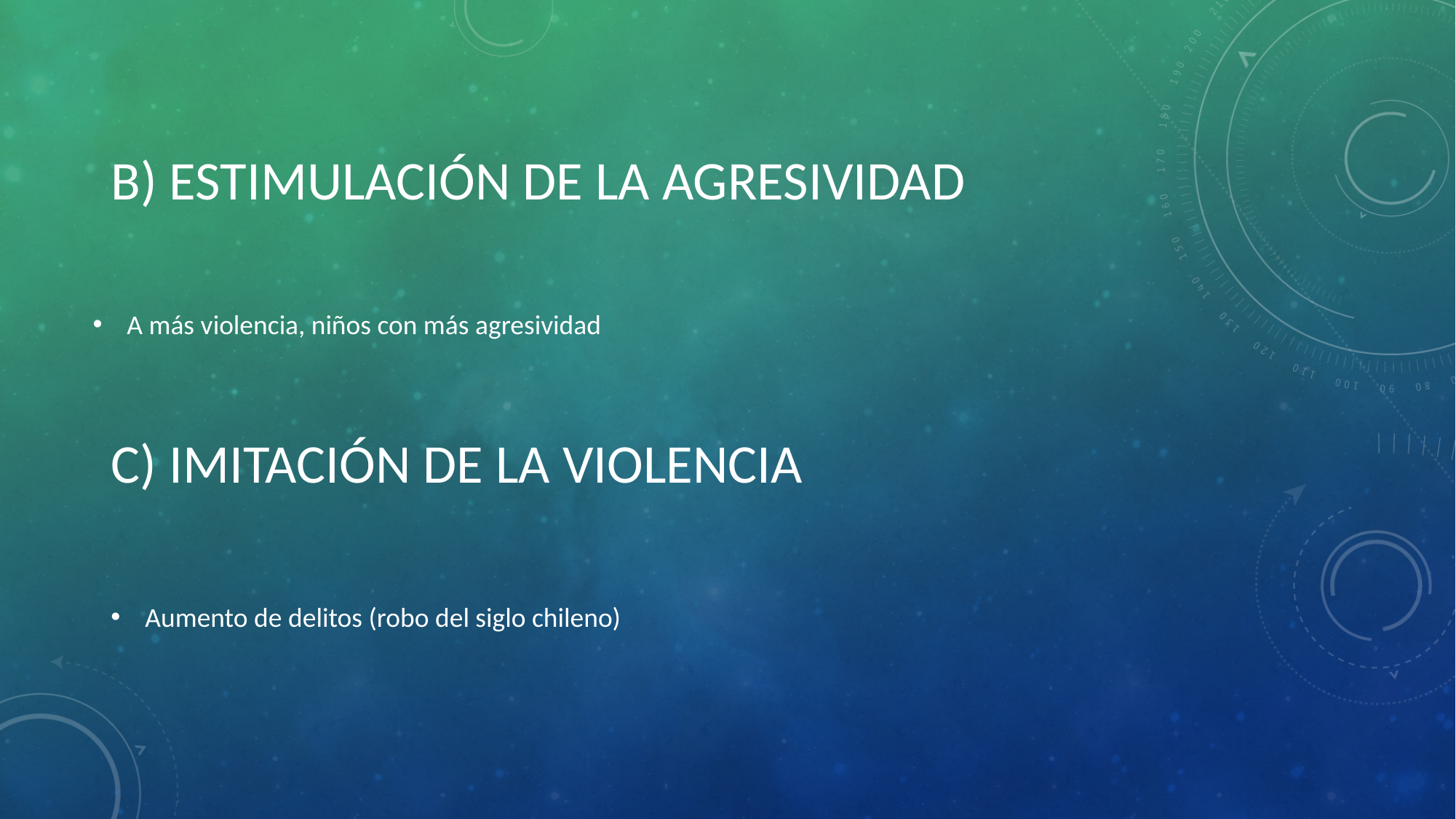

b) Estimulación de la agresividad
A más violencia, niños con más agresividad

# c) Imitación de la violencia
Aumento de delitos (robo del siglo chileno)